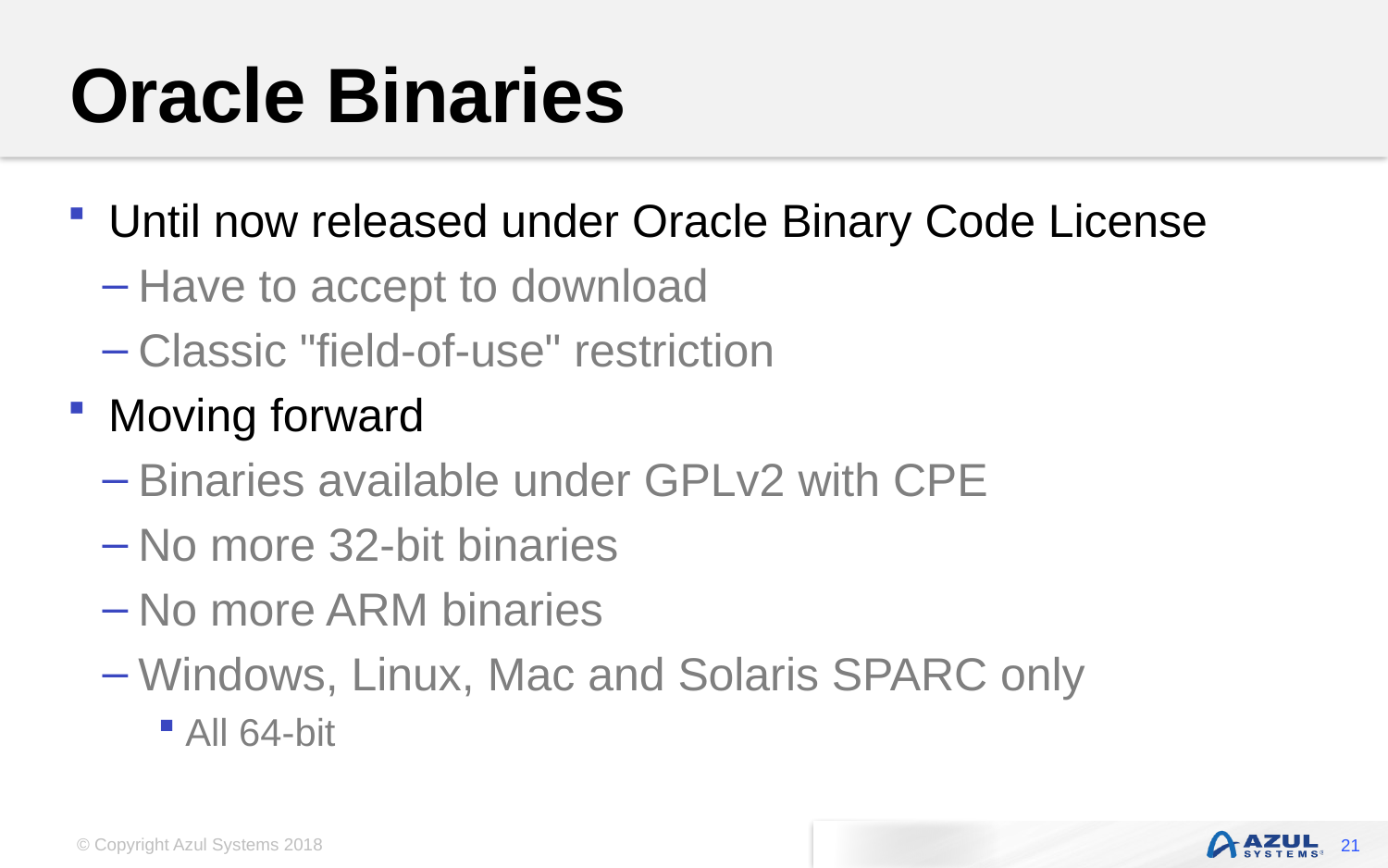

# Oracle Binaries
Until now released under Oracle Binary Code License
Have to accept to download
Classic "field-of-use" restriction
Moving forward
Binaries available under GPLv2 with CPE
No more 32-bit binaries
No more ARM binaries
Windows, Linux, Mac and Solaris SPARC only
All 64-bit
21